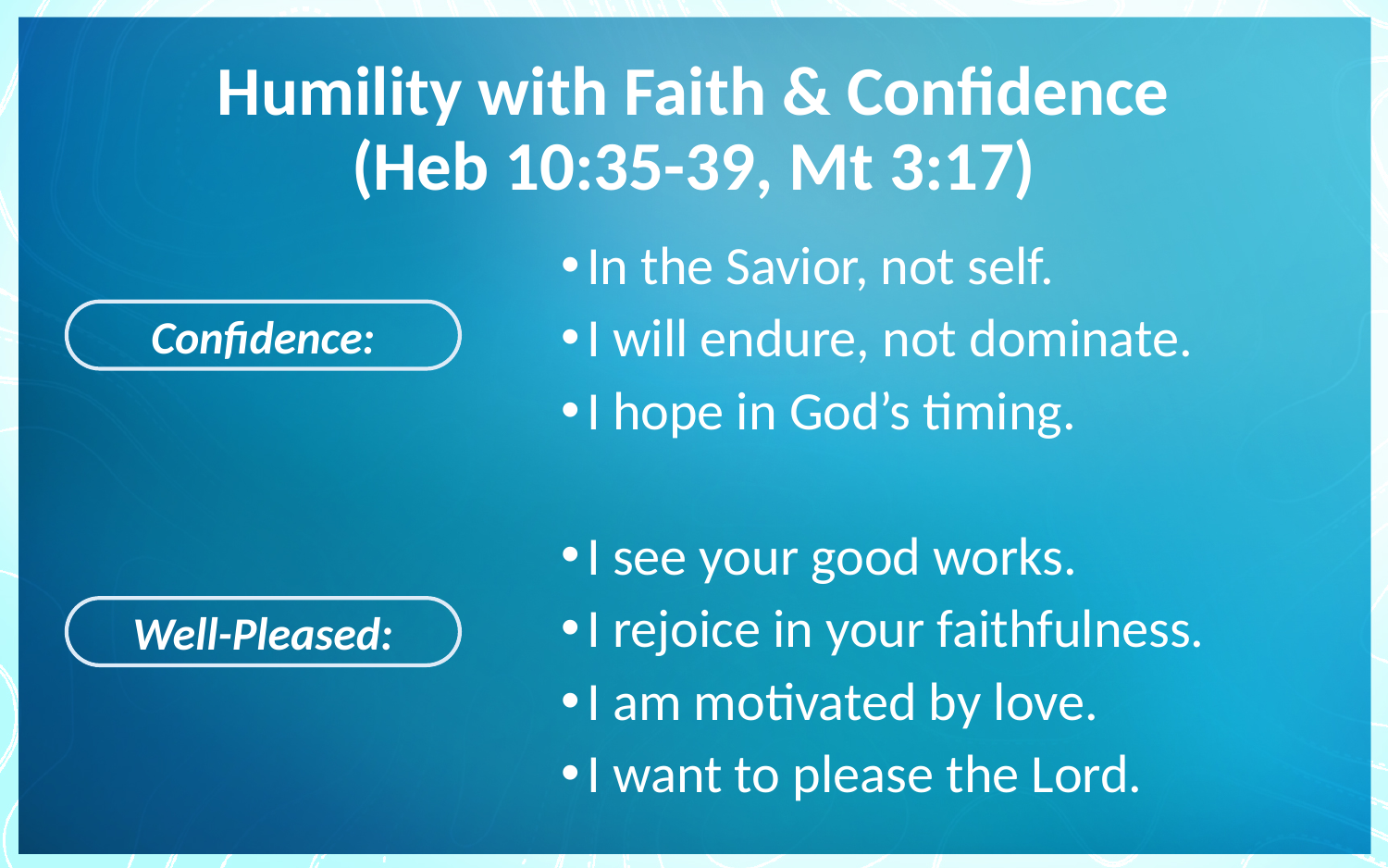

# Humility with Faith & Confidence (Heb 10:35-39, Mt 3:17)
In the Savior, not self.
I will endure, not dominate.
I hope in God’s timing.

I see your good works.
I rejoice in your faithfulness.
I am motivated by love.
I want to please the Lord.

Confidence:
Well-Pleased: